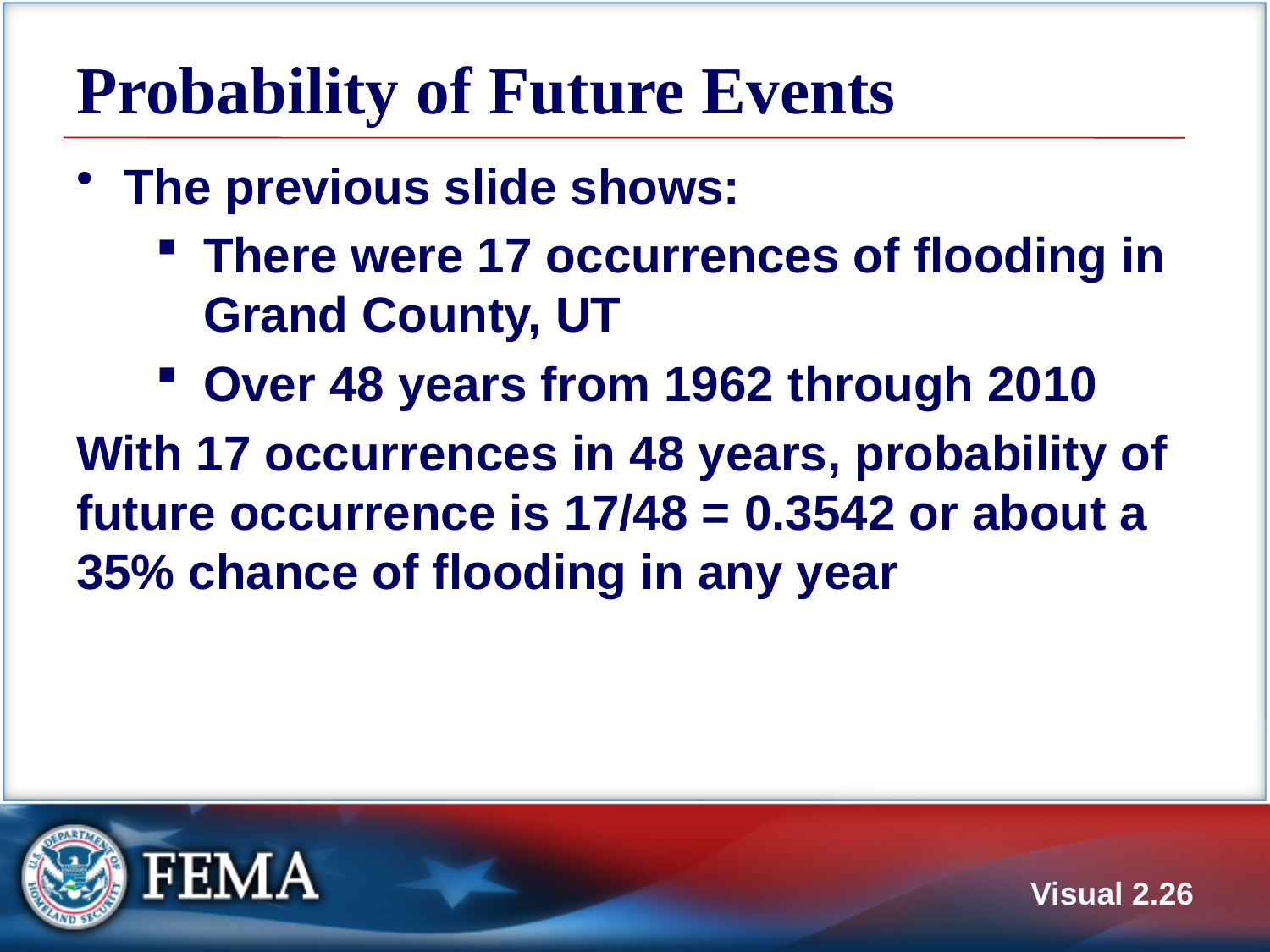

# Probability of Future Events
The previous slide shows:
There were 17 occurrences of flooding in Grand County, UT
Over 48 years from 1962 through 2010
With 17 occurrences in 48 years, probability of future occurrence is 17/48 = 0.3542 or about a 35% chance of flooding in any year

Visual 2.26